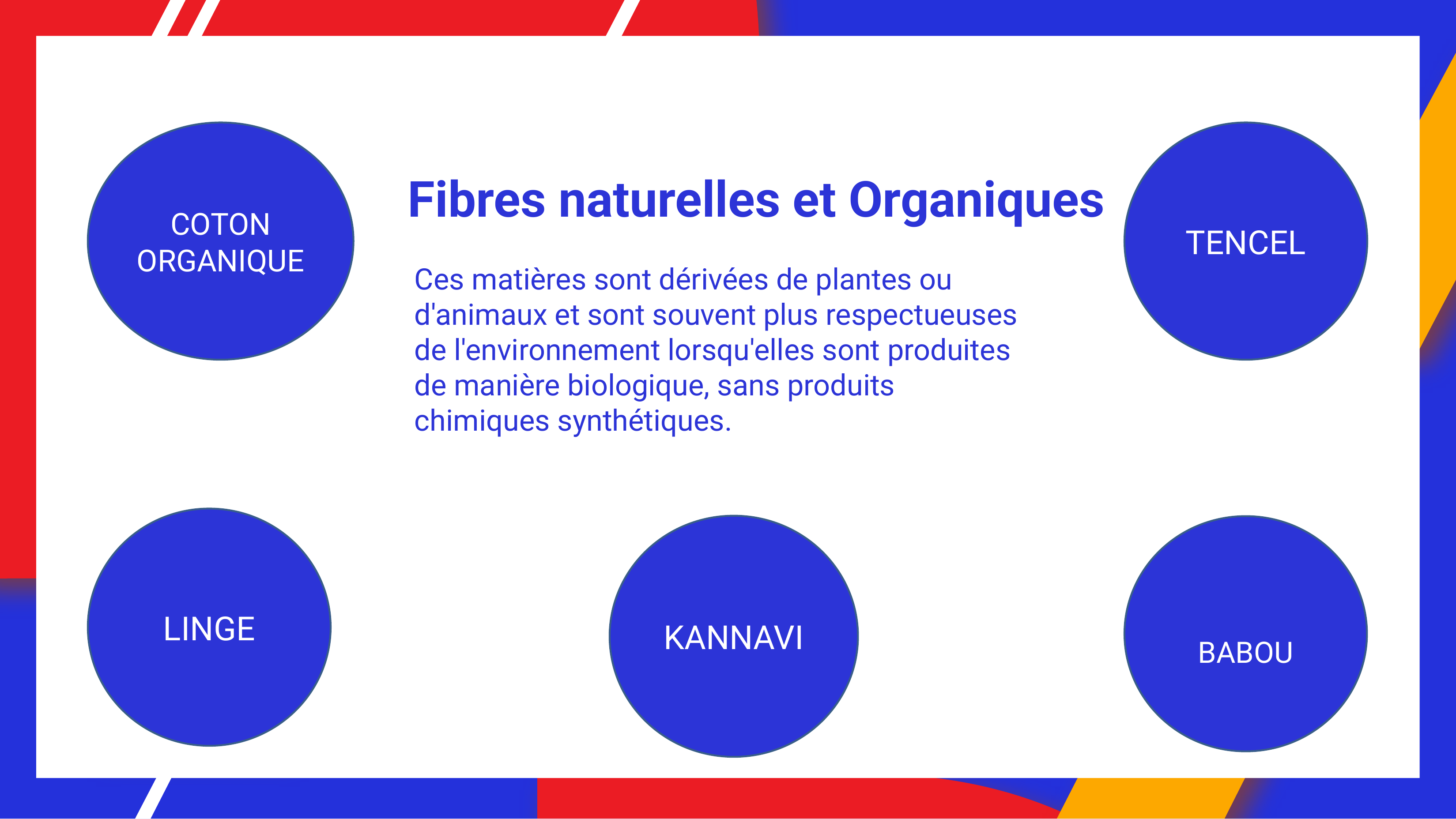

COTON ORGANIQUE
TENCEL
Fibres naturelles et Organiques biologiques
Ces matières sont dérivées de plantes ou d'animaux et sont souvent plus respectueuses de l'environnement lorsqu'elles sont produites de manière biologique, sans produits chimiques synthétiques.
LINGE
KANNAVI

BABOU